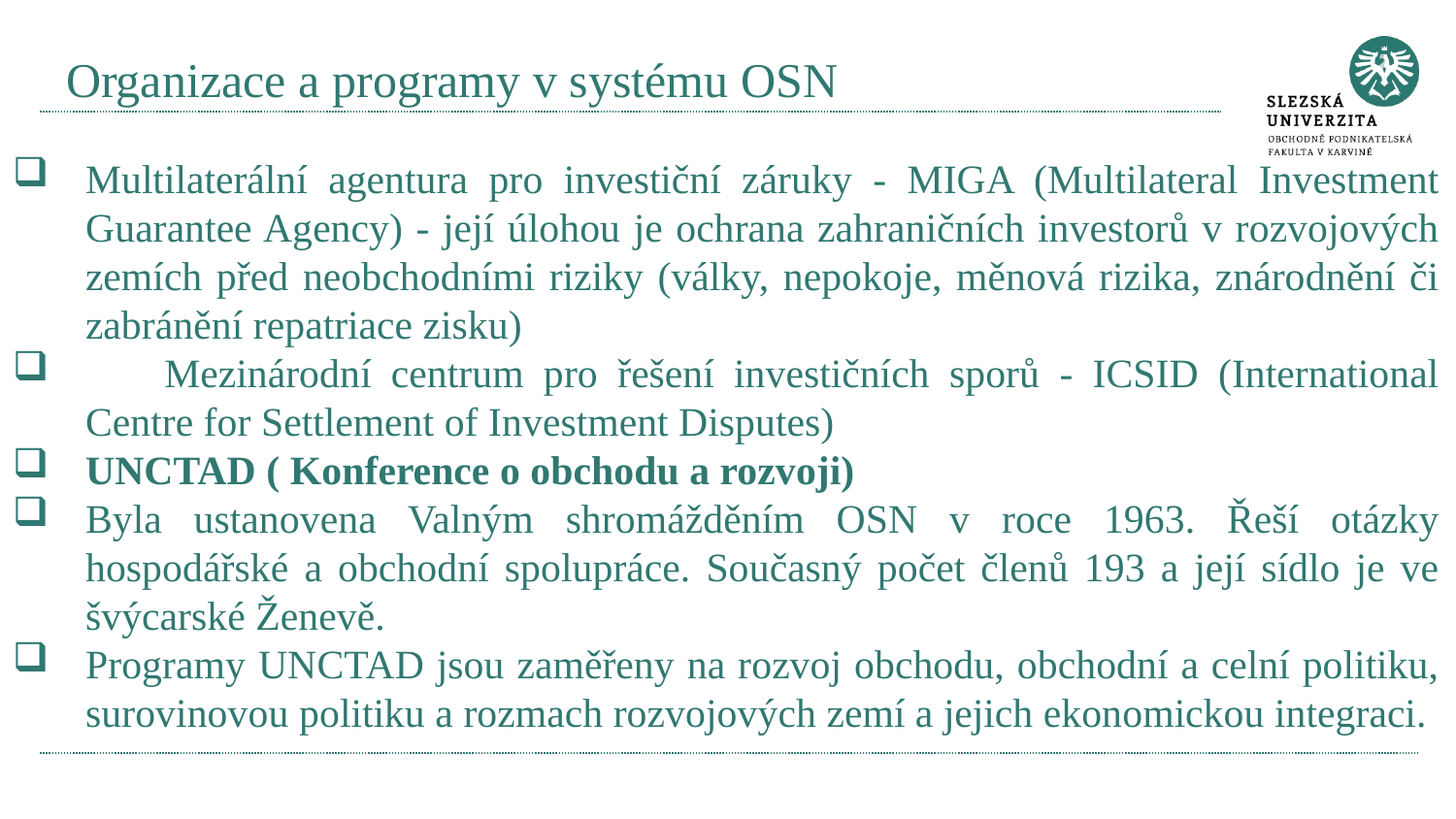

# Organizace a programy v systému OSN
Multilaterální agentura pro investiční záruky - MIGA (Multilateral Investment Guarantee Agency) - její úlohou je ochrana zahraničních investorů v rozvojových zemích před neobchodními riziky (války, nepokoje, měnová rizika, znárodnění či zabránění repatriace zisku)
    Mezinárodní centrum pro řešení investičních sporů - ICSID (International Centre for Settlement of Investment Disputes)
UNCTAD ( Konference o obchodu a rozvoji)
Byla ustanovena Valným shromážděním OSN v roce 1963. Řeší otázky hospodářské a obchodní spolupráce. Současný počet členů 193 a její sídlo je ve švýcarské Ženevě.
Programy UNCTAD jsou zaměřeny na rozvoj obchodu, obchodní a celní politiku, surovinovou politiku a rozmach rozvojových zemí a jejich ekonomickou integraci.